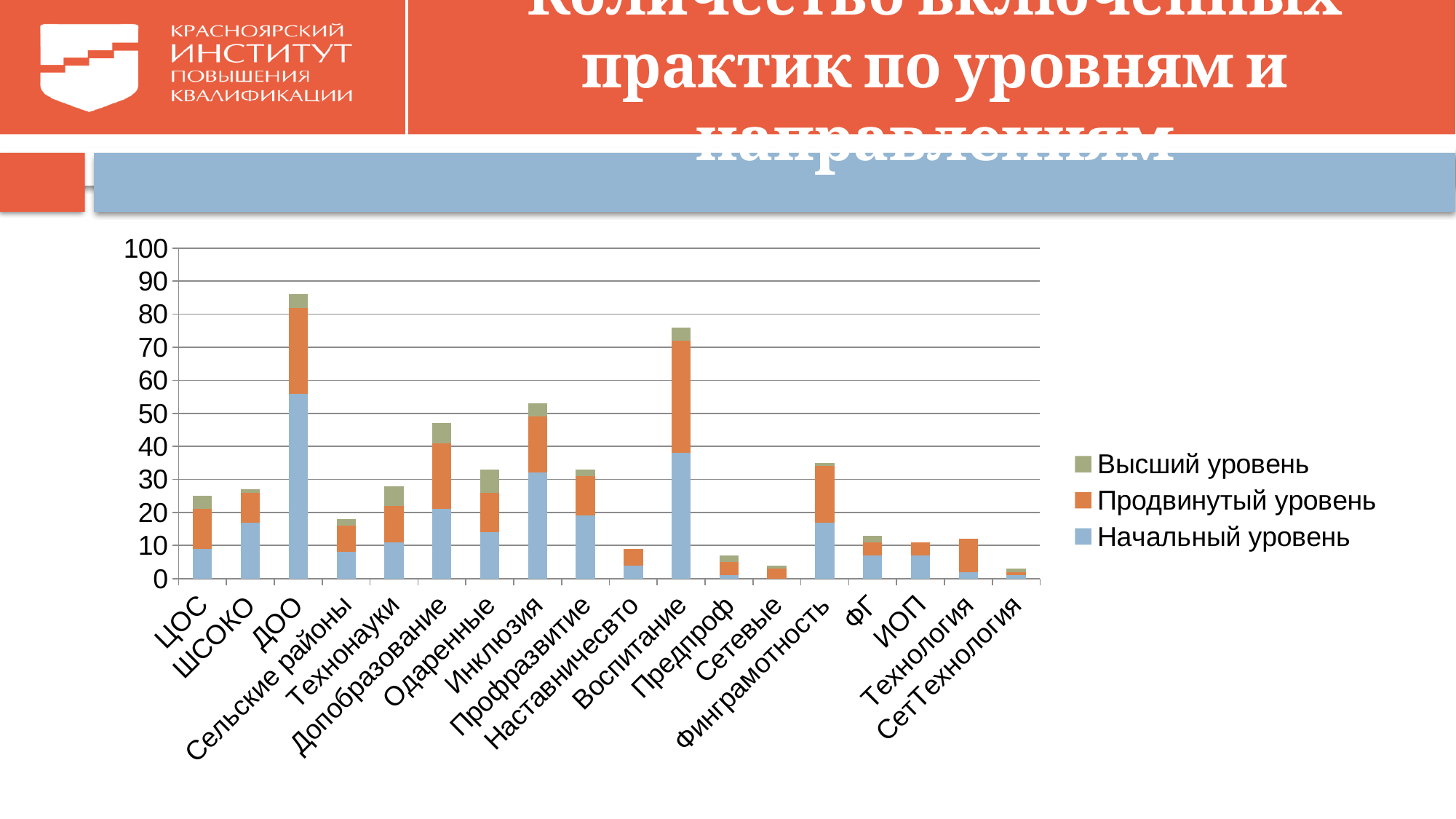

# Количество включенных практик по уровням и направлениям

### Chart

| Category | Начальный уровень | Продвинутый уровень | Высший уровень |
|---|---|---|---|
| ЦОС | 9.0 | 12.0 | 4.0 |
| ШСОКО | 17.0 | 9.0 | 1.0 |
| ДОО | 56.0 | 26.0 | 4.0 |
| Сельские районы | 8.0 | 8.0 | 2.0 |
| Технонауки | 11.0 | 11.0 | 6.0 |
| Допобразование | 21.0 | 20.0 | 6.0 |
| Одаренные | 14.0 | 12.0 | 7.0 |
| Инклюзия | 32.0 | 17.0 | 4.0 |
| Профразвитие | 19.0 | 12.0 | 2.0 |
| Наставничесвто | 4.0 | 5.0 | 0.0 |
| Воспитание | 38.0 | 34.0 | 4.0 |
| Предпроф | 1.0 | 4.0 | 2.0 |
| Сетевые | 0.0 | 3.0 | 1.0 |
| Финграмотность | 17.0 | 17.0 | 1.0 |
| ФГ | 7.0 | 4.0 | 2.0 |
| ИОП | 7.0 | 4.0 | 0.0 |
| Технология | 2.0 | 10.0 | 0.0 |
| СетТехнология | 1.0 | 1.0 | 1.0 |